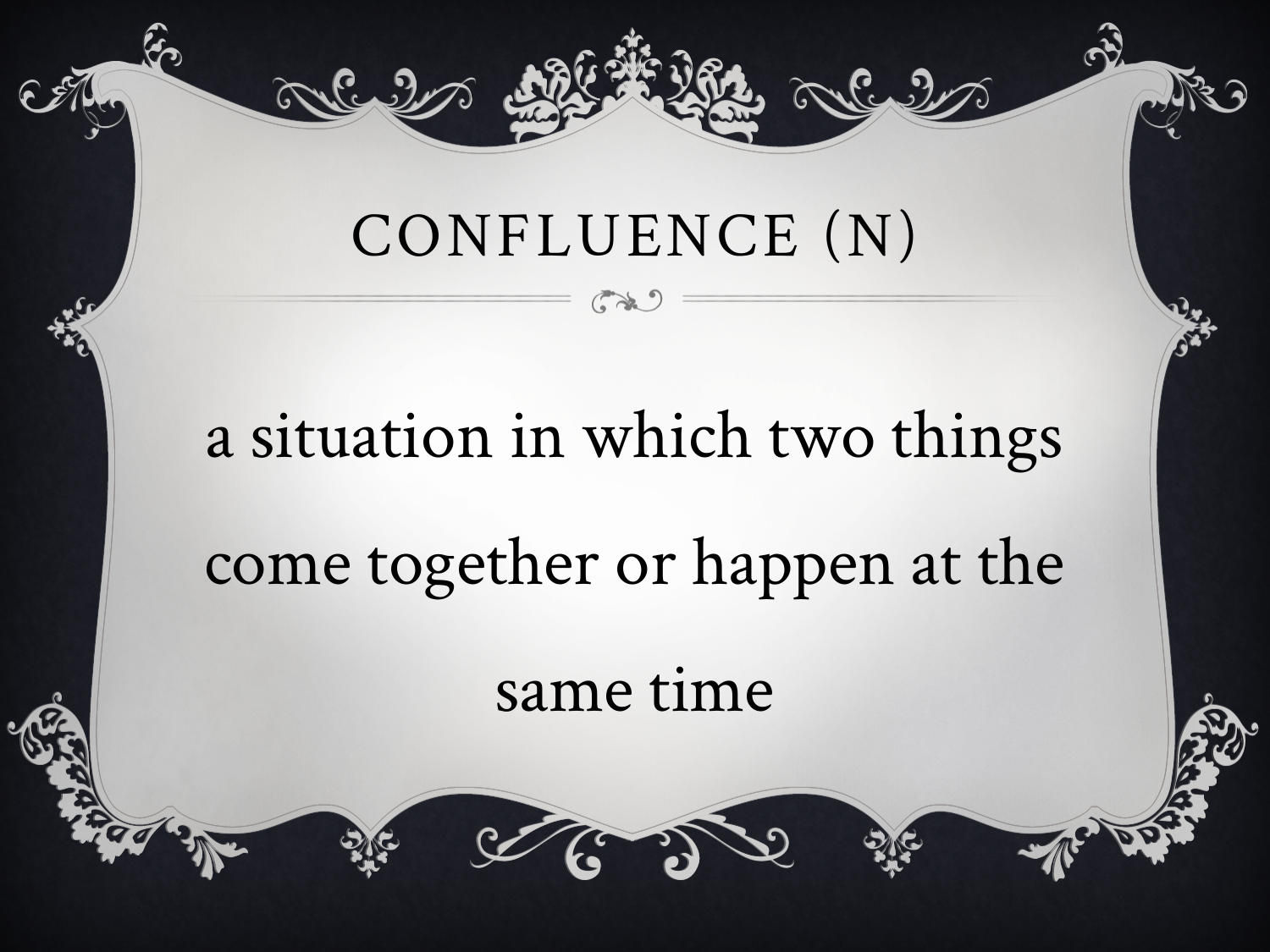

# confluence (n)
a situation in which two things come together or happen at the same time